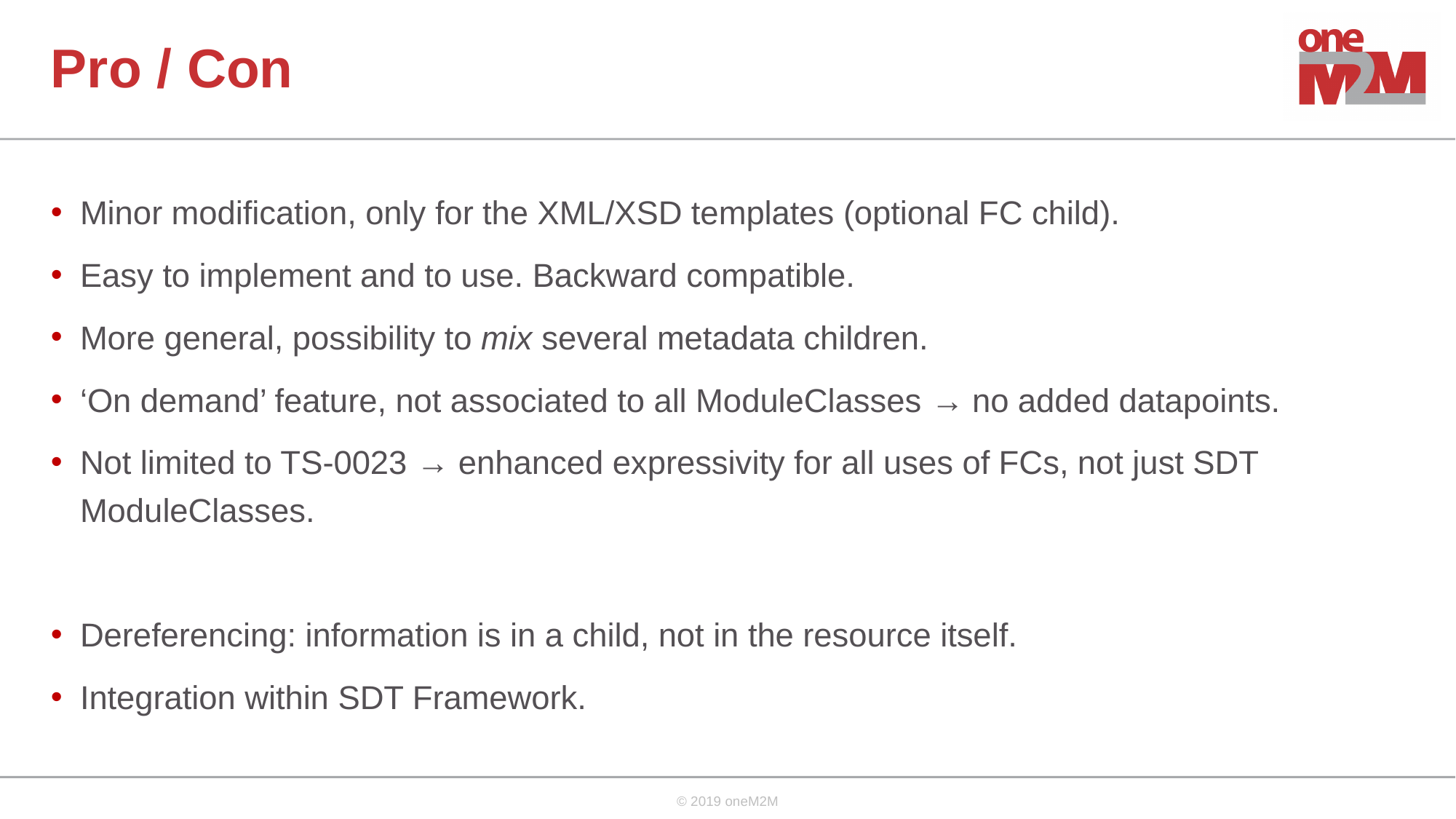

# Pro / Con
Minor modification, only for the XML/XSD templates (optional FC child).
Easy to implement and to use. Backward compatible.
More general, possibility to mix several metadata children.
‘On demand’ feature, not associated to all ModuleClasses → no added datapoints.
Not limited to TS-0023 → enhanced expressivity for all uses of FCs, not just SDT ModuleClasses.

Dereferencing: information is in a child, not in the resource itself.
Integration within SDT Framework.